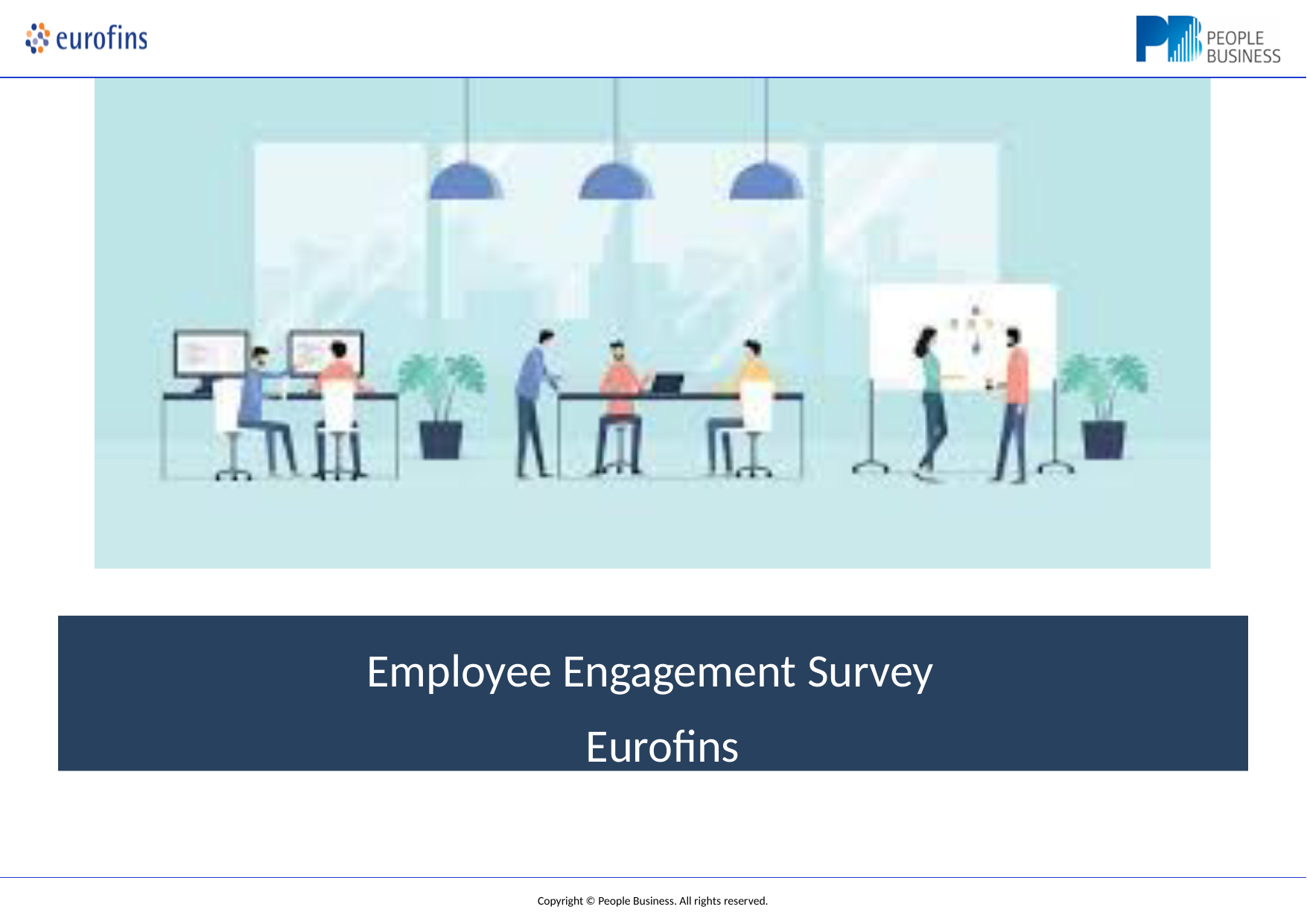

Employee Engagement Survey  Eurofins

Copyright © People Business. All rights reserved.